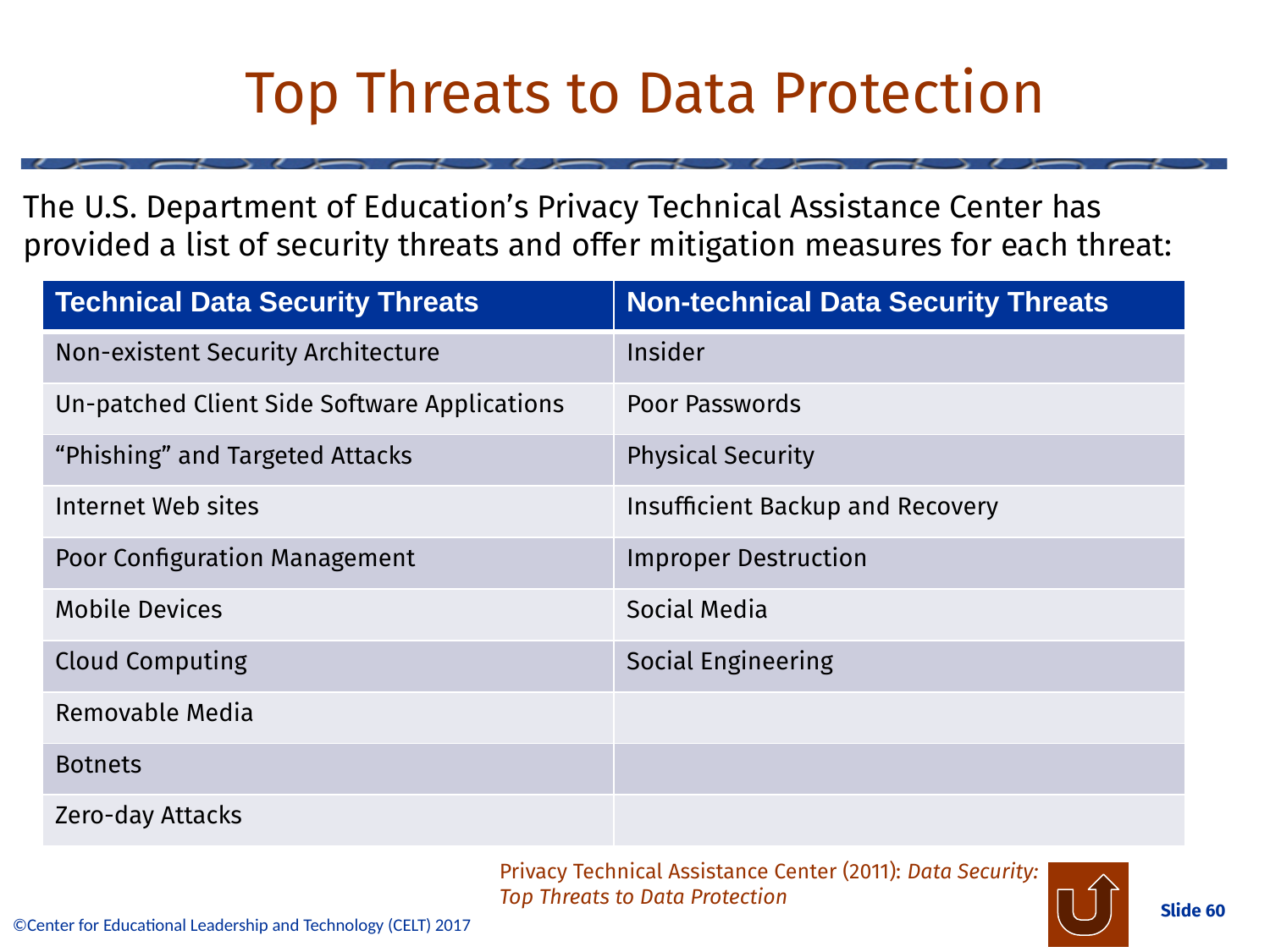

# Top Threats to Data Protection
The U.S. Department of Education’s Privacy Technical Assistance Center has provided a list of security threats and offer mitigation measures for each threat:
| Technical Data Security Threats | Non-technical Data Security Threats |
| --- | --- |
| Non-existent Security Architecture | Insider |
| Un-patched Client Side Software Applications | Poor Passwords |
| “Phishing” and Targeted Attacks | Physical Security |
| Internet Web sites | Insufficient Backup and Recovery |
| Poor Configuration Management | Improper Destruction |
| Mobile Devices | Social Media |
| Cloud Computing | Social Engineering |
| Removable Media |  |
| Botnets |  |
| Zero-day Attacks |  |
Privacy Technical Assistance Center (2011): Data Security: Top Threats to Data Protection